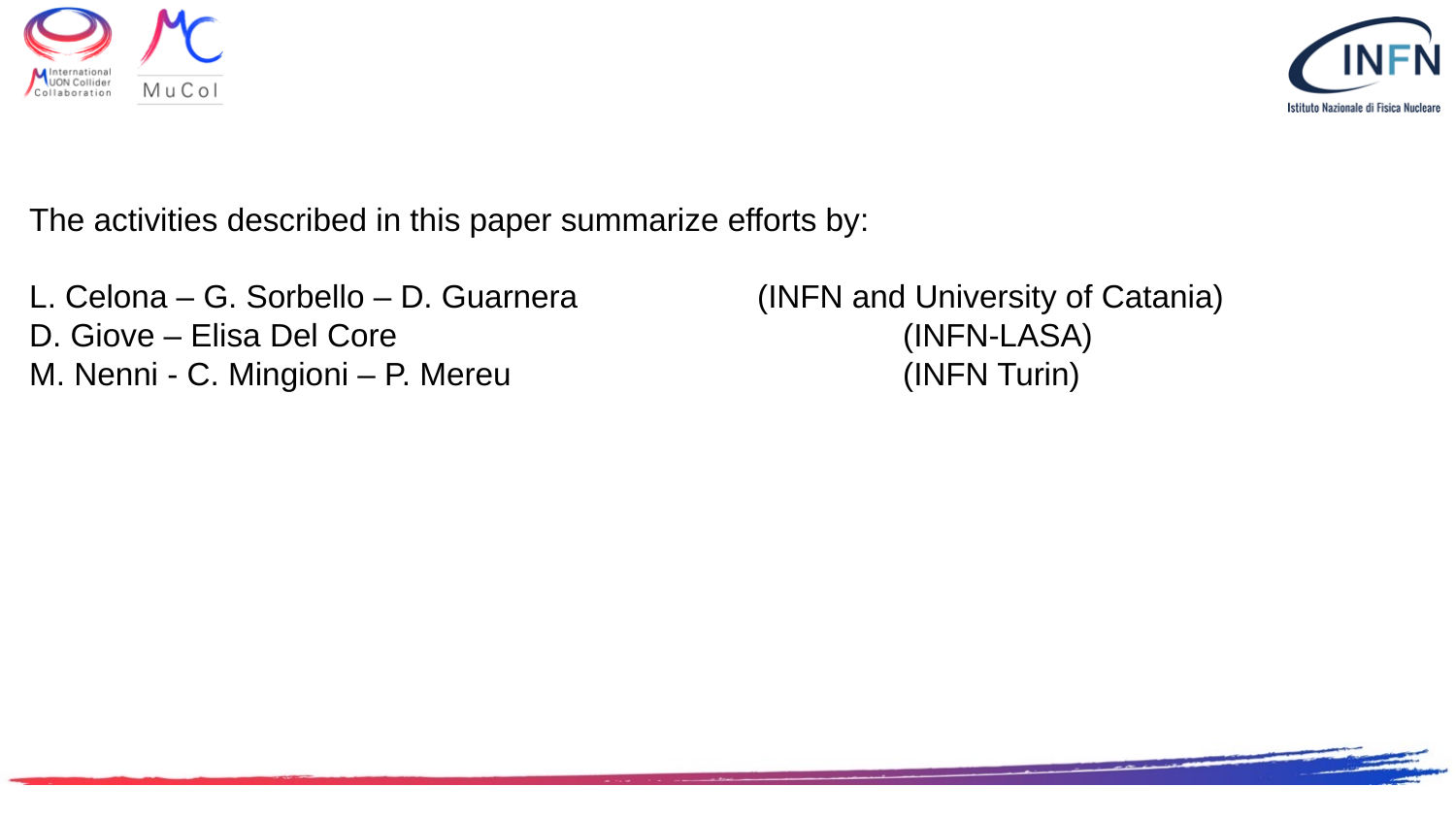

The activities described in this paper summarize efforts by:

L. Celona – G. Sorbello – D. Guarnera 		(INFN and University of Catania)
D. Giove – Elisa Del Core				(INFN-LASA)
M. Nenni - C. Mingioni – P. Mereu			(INFN Turin)